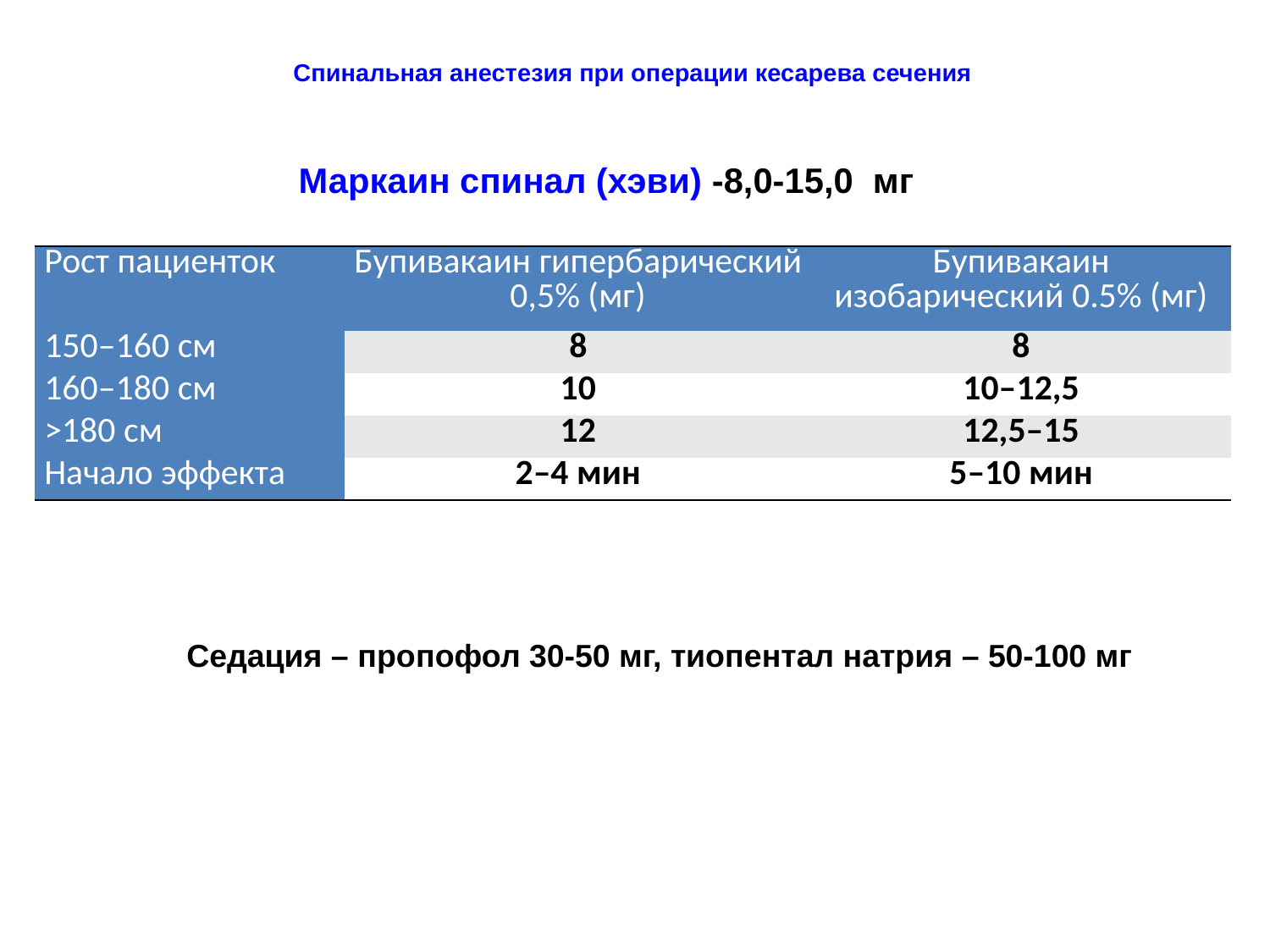

Спинальная анестезия при операции кесарева сечения
Маркаин спинал (хэви) -8,0-15,0  мг
| Рост пациенток | Бупивакаин гипербарический 0,5% (мг) | Бупивакаин изобарический 0.5% (мг) |
| --- | --- | --- |
| 150–160 см | 8 | 8 |
| 160–180 см | 10 | 10–12,5 |
| >180 см | 12 | 12,5–15 |
| Начало эффекта | 2–4 мин | 5–10 мин |
Седация – пропофол 30-50 мг, тиопентал натрия – 50-100 мг